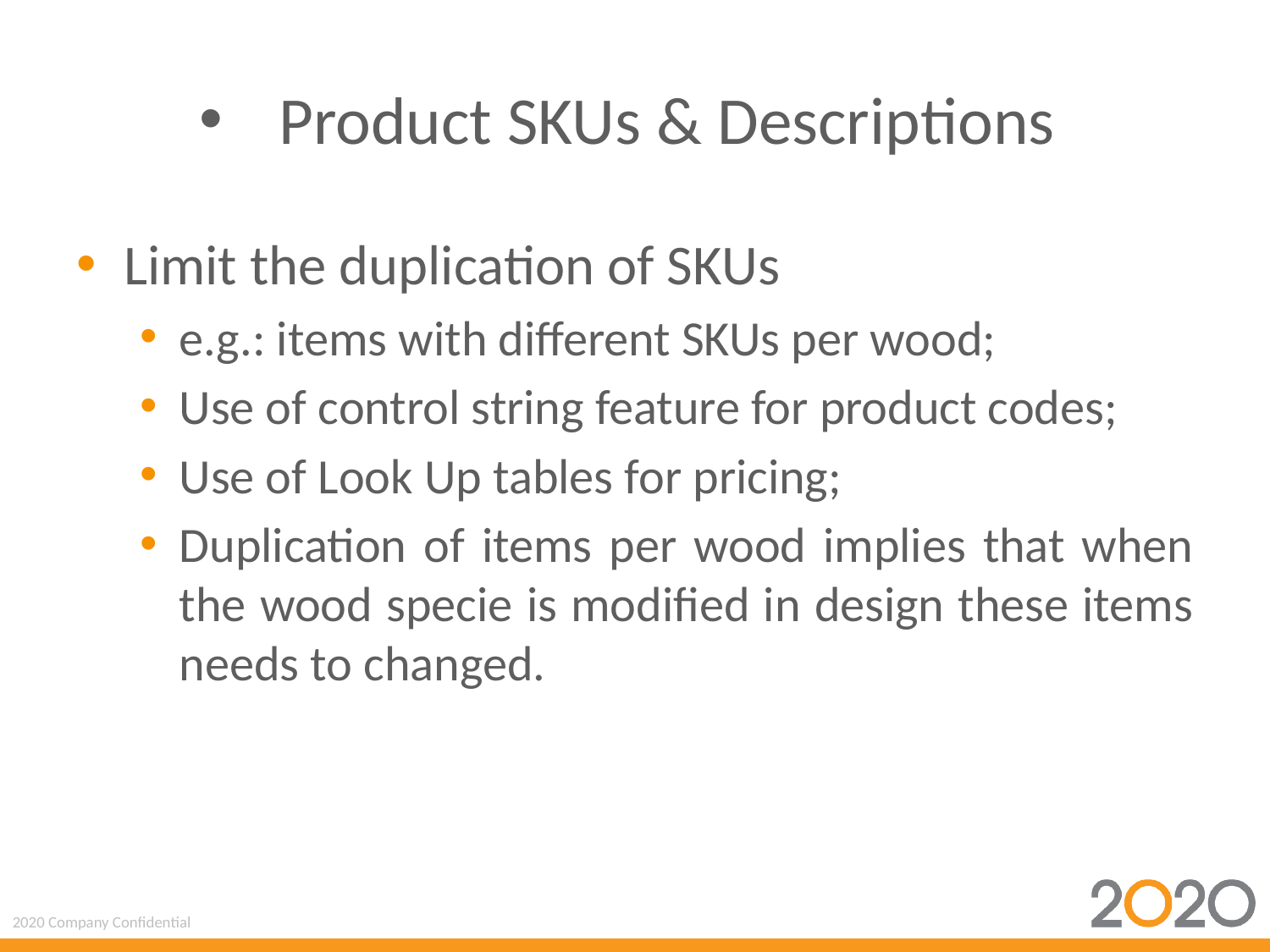

# Product SKUs & Descriptions
Limit the duplication of SKUs
e.g.: items with different SKUs per wood;
Use of control string feature for product codes;
Use of Look Up tables for pricing;
Duplication of items per wood implies that when the wood specie is modified in design these items needs to changed.